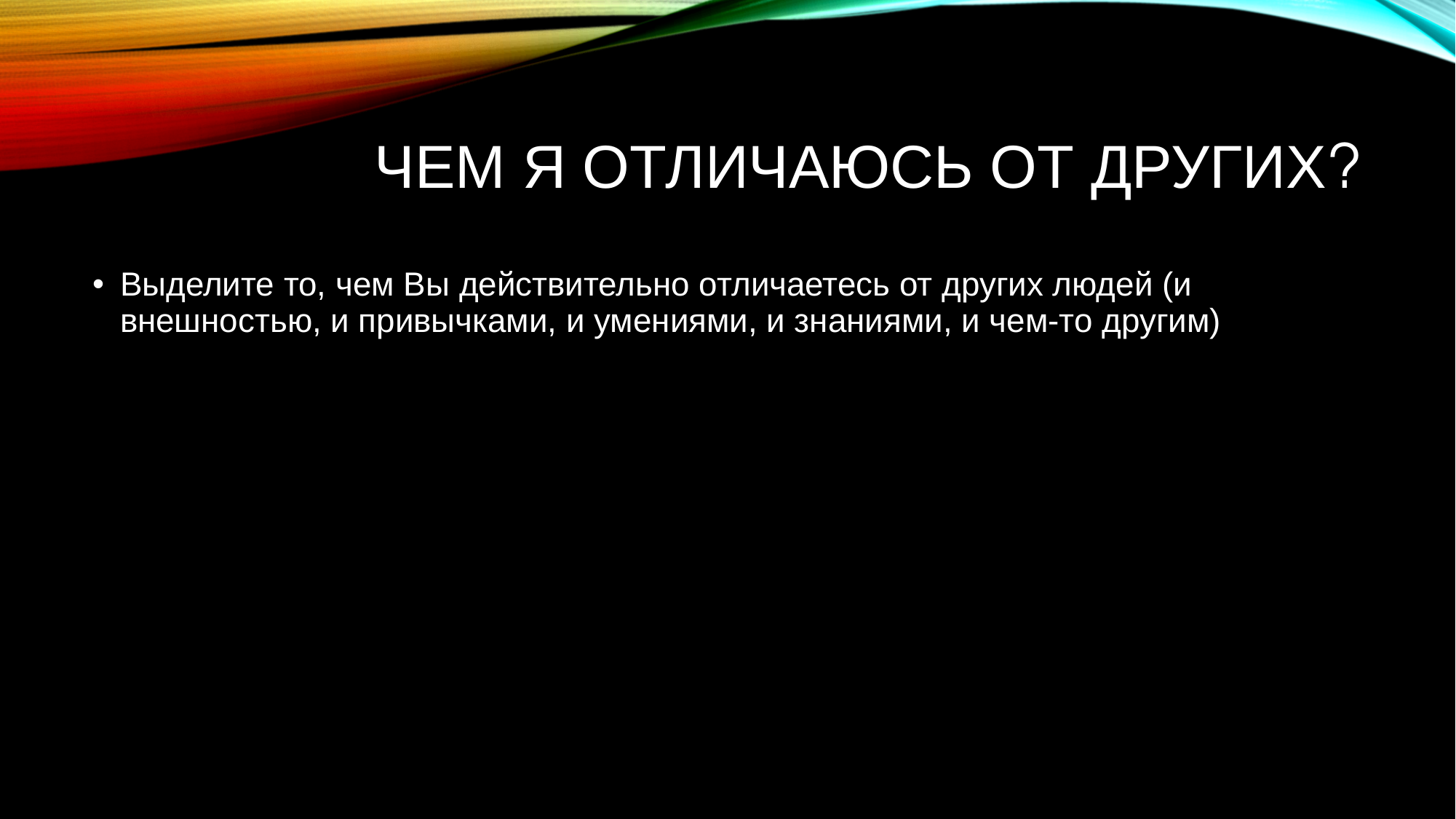

# Чем я отличаюсь от других?
Выделите то, чем Вы действительно отличаетесь от других людей (и внешностью, и привычками, и умениями, и знаниями, и чем-то другим)